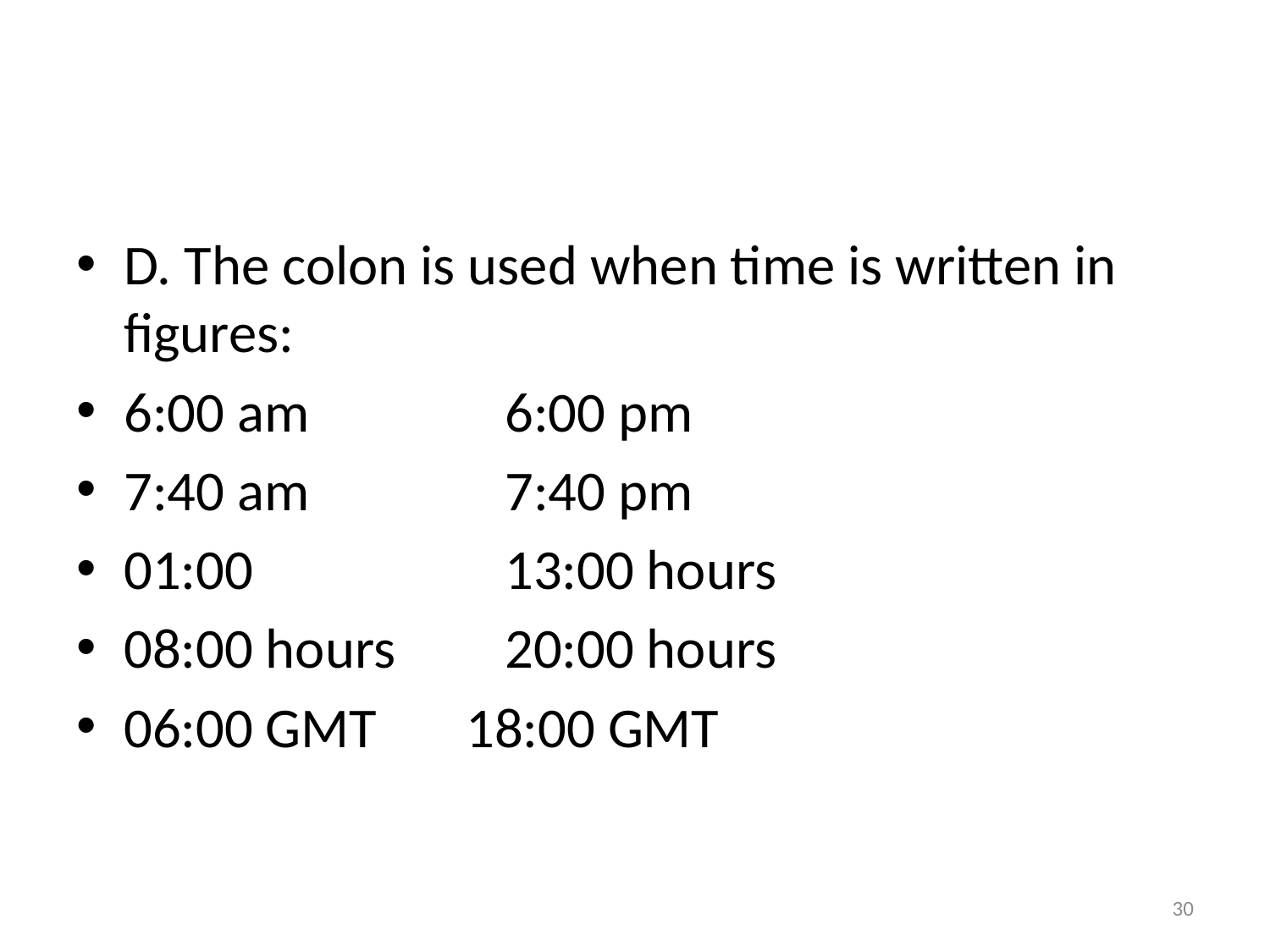

#
D. The colon is used when time is written in figures:
6:00 am		6:00 pm
7:40 am		7:40 pm
01:00 		13:00 hours
08:00 hours	20:00 hours
06:00 GMT       18:00 GMT
30